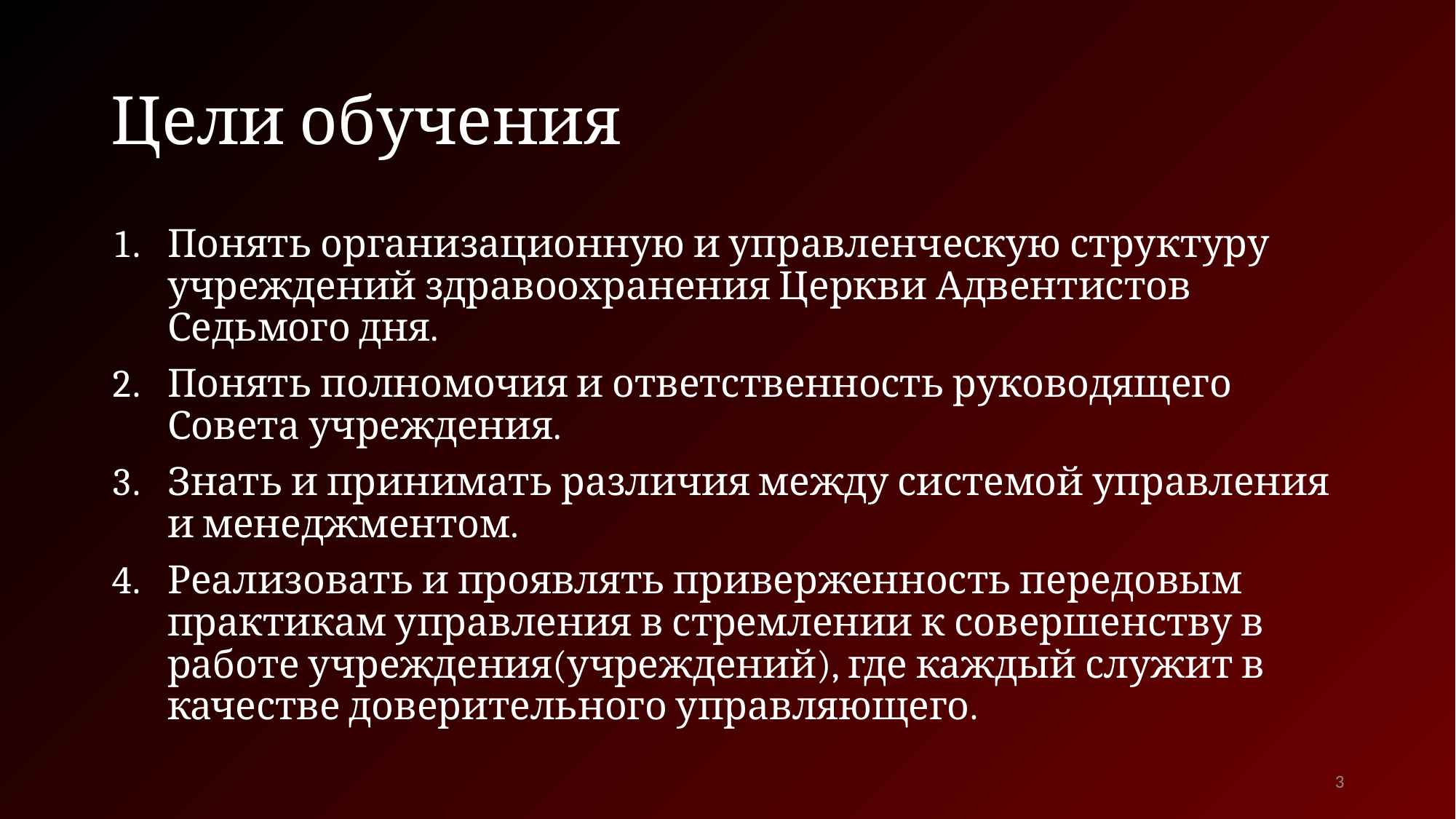

# Цели обучения
Понять организационную и управленческую структуру учреждений здравоохранения Церкви Адвентистов Седьмого дня.
Понять полномочия и ответственность руководящего Совета учреждения.
Знать и принимать различия между системой управления и менеджментом.
Реализовать и проявлять приверженность передовым практикам управления в стремлении к совершенству в работе учреждения(учреждений), где каждый служит в качестве доверительного управляющего.
3